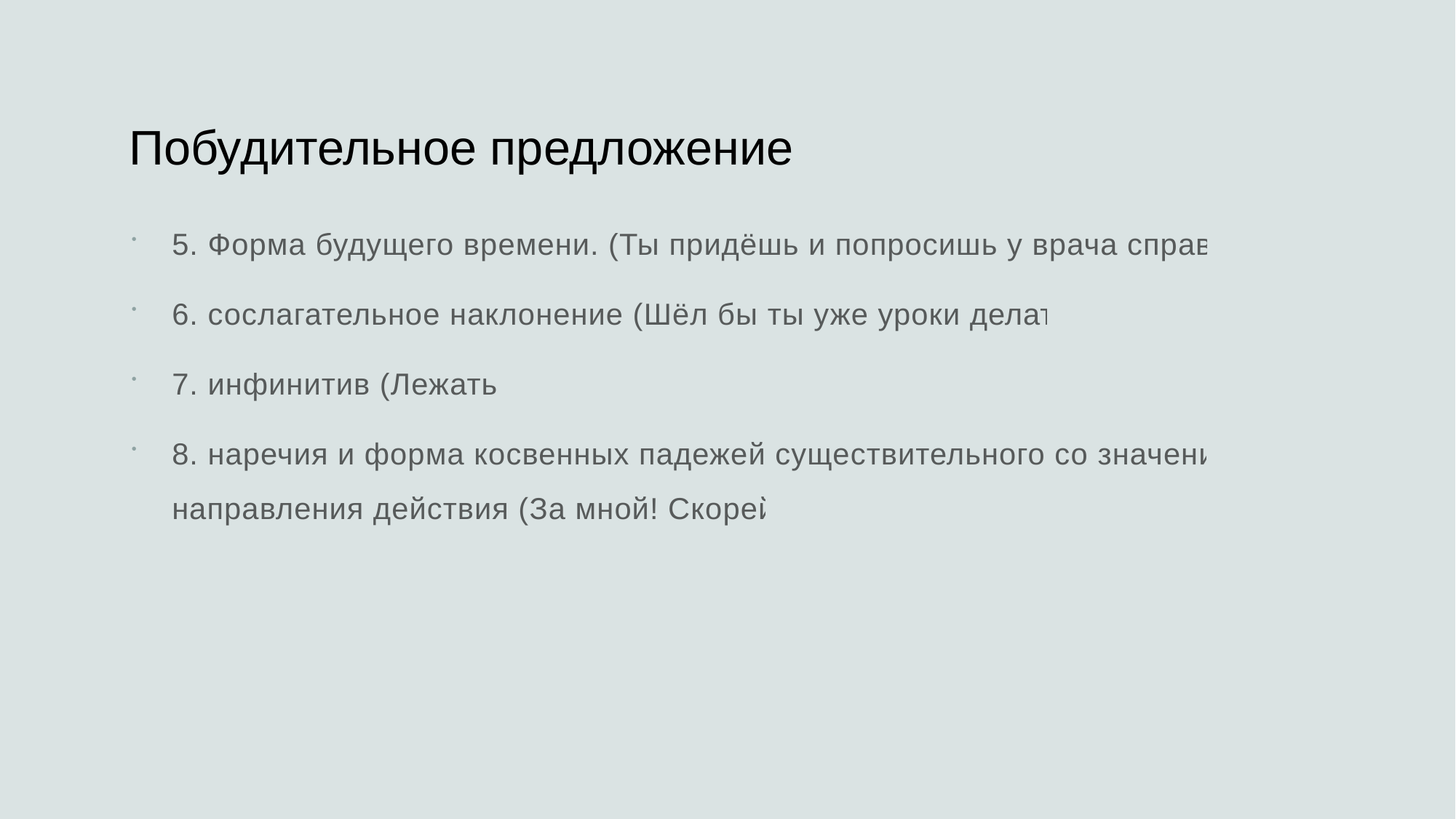

# Побудительное предложение
5. Форма будущего времени. (Ты придёшь и попросишь у врача справку.)
6. сослагательное наклонение (Шёл бы ты уже уроки делать.)
7. инфинитив (Лежать!)
8. наречия и форма косвенных падежей существительного со значением направления действия (За мной! Скорей!)